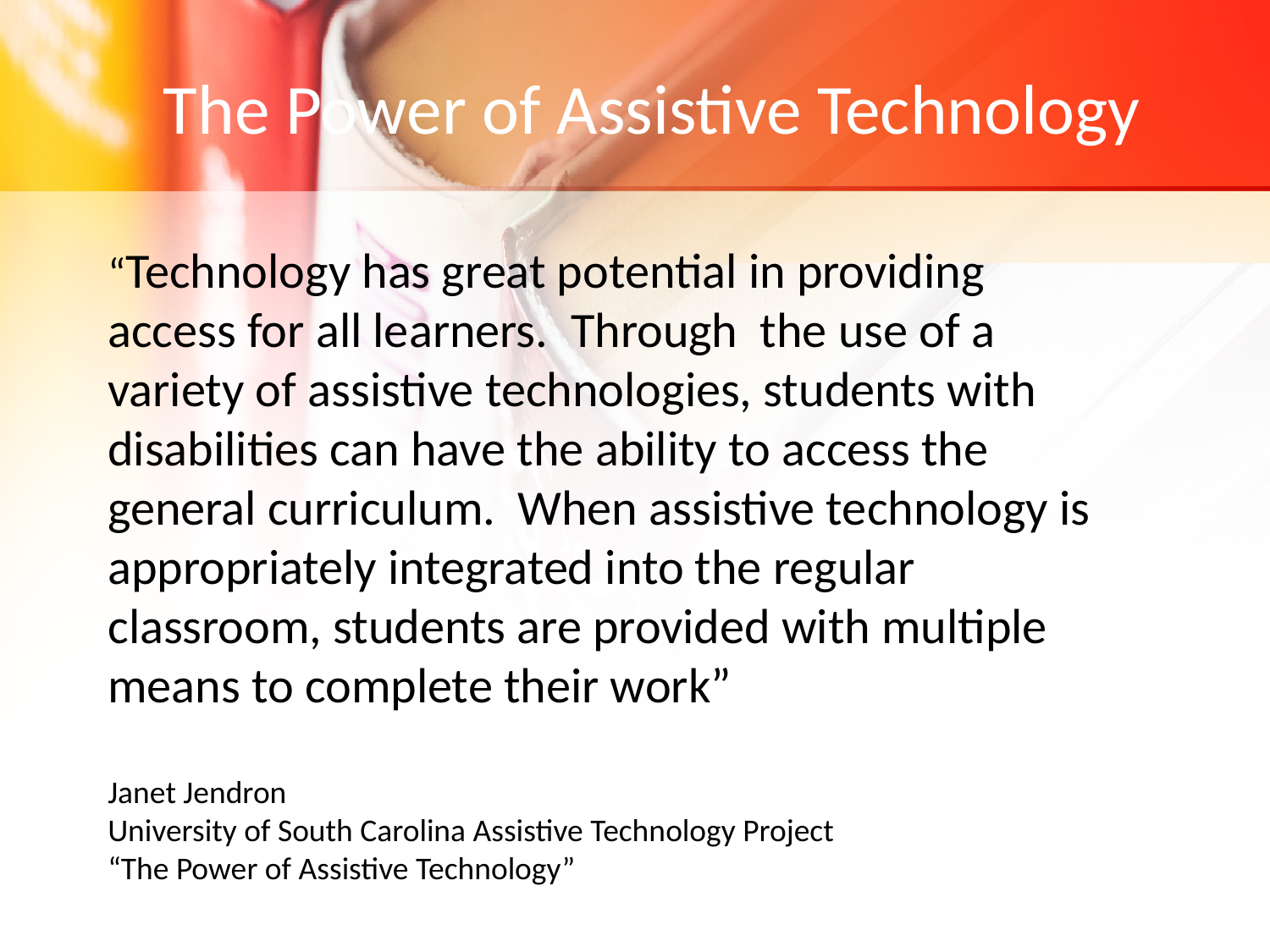

# The Power of Assistive Technology
“Technology has great potential in providing access for all learners.  Through  the use of a variety of assistive technologies, students with disabilities can have the ability to access the general curriculum.  When assistive technology is appropriately integrated into the regular classroom, students are provided with multiple means to complete their work”

Janet Jendron
University of South Carolina Assistive Technology Project
“The Power of Assistive Technology”